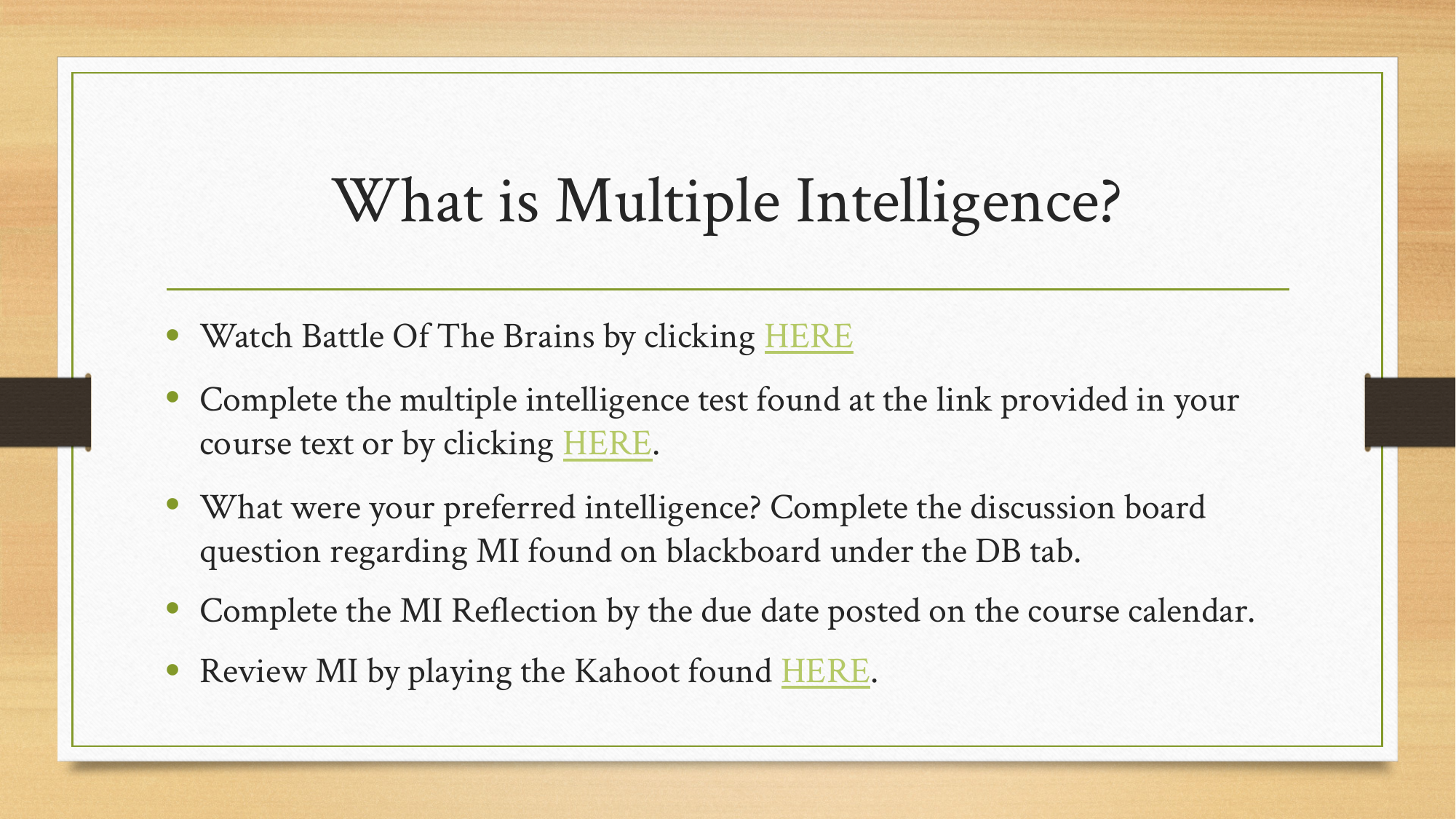

# What is Multiple Intelligence?
Watch Battle Of The Brains by clicking HERE
Complete the multiple intelligence test found at the link provided in your course text or by clicking HERE.
What were your preferred intelligence? Complete the discussion board question regarding MI found on blackboard under the DB tab.
Complete the MI Reflection by the due date posted on the course calendar.
Review MI by playing the Kahoot found HERE.